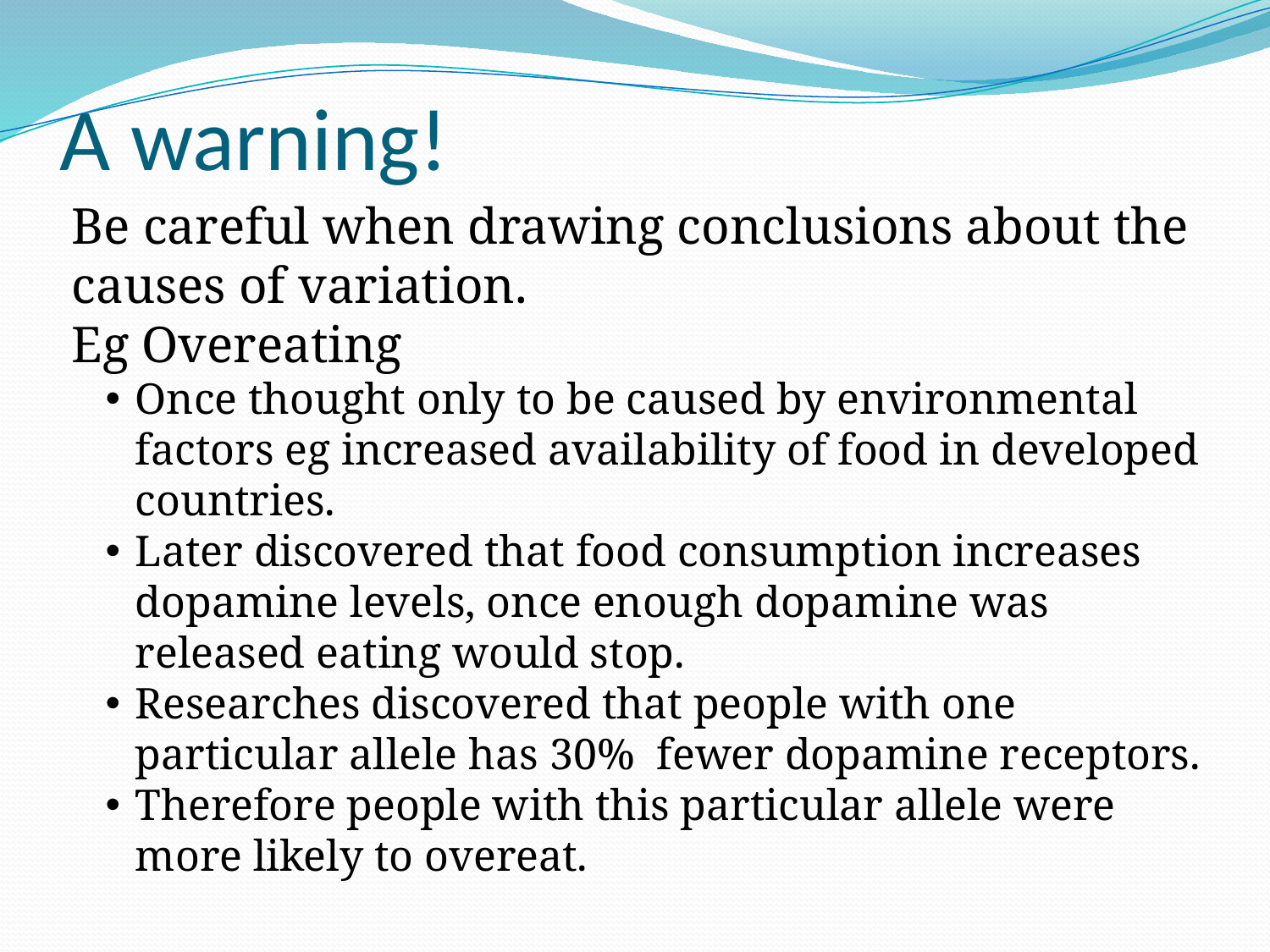

# A warning!
Be careful when drawing conclusions about the causes of variation.
Eg Overeating
Once thought only to be caused by environmental factors eg increased availability of food in developed countries.
Later discovered that food consumption increases dopamine levels, once enough dopamine was released eating would stop.
Researches discovered that people with one particular allele has 30%  fewer dopamine receptors.
Therefore people with this particular allele were more likely to overeat.